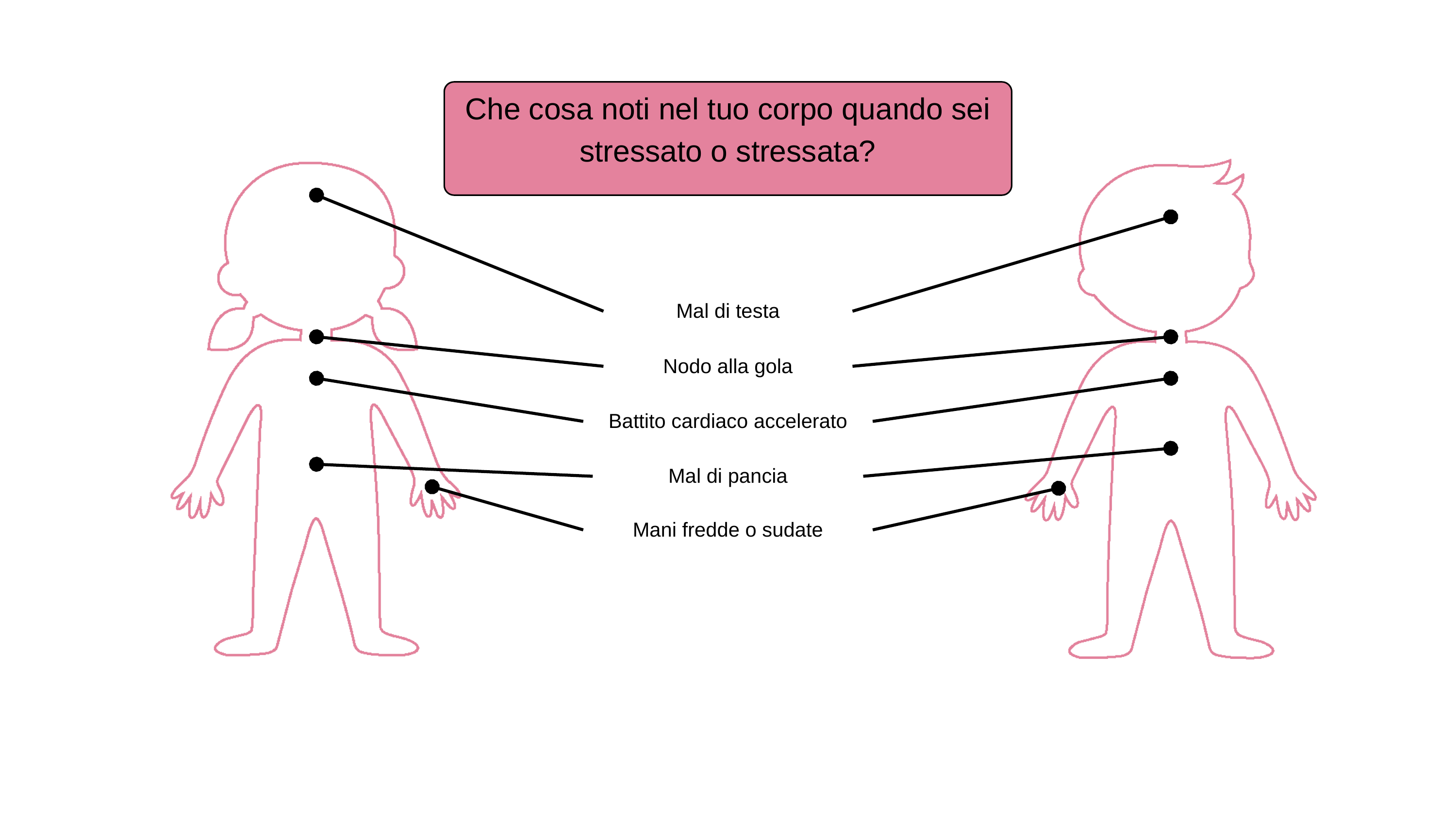

Che cosa noti nel tuo corpo quando sei stressato o stressata?

Mal di testa

Nodo alla gola

Battito cardiaco accelerato

Mal di pancia

Mani fredde o sudate